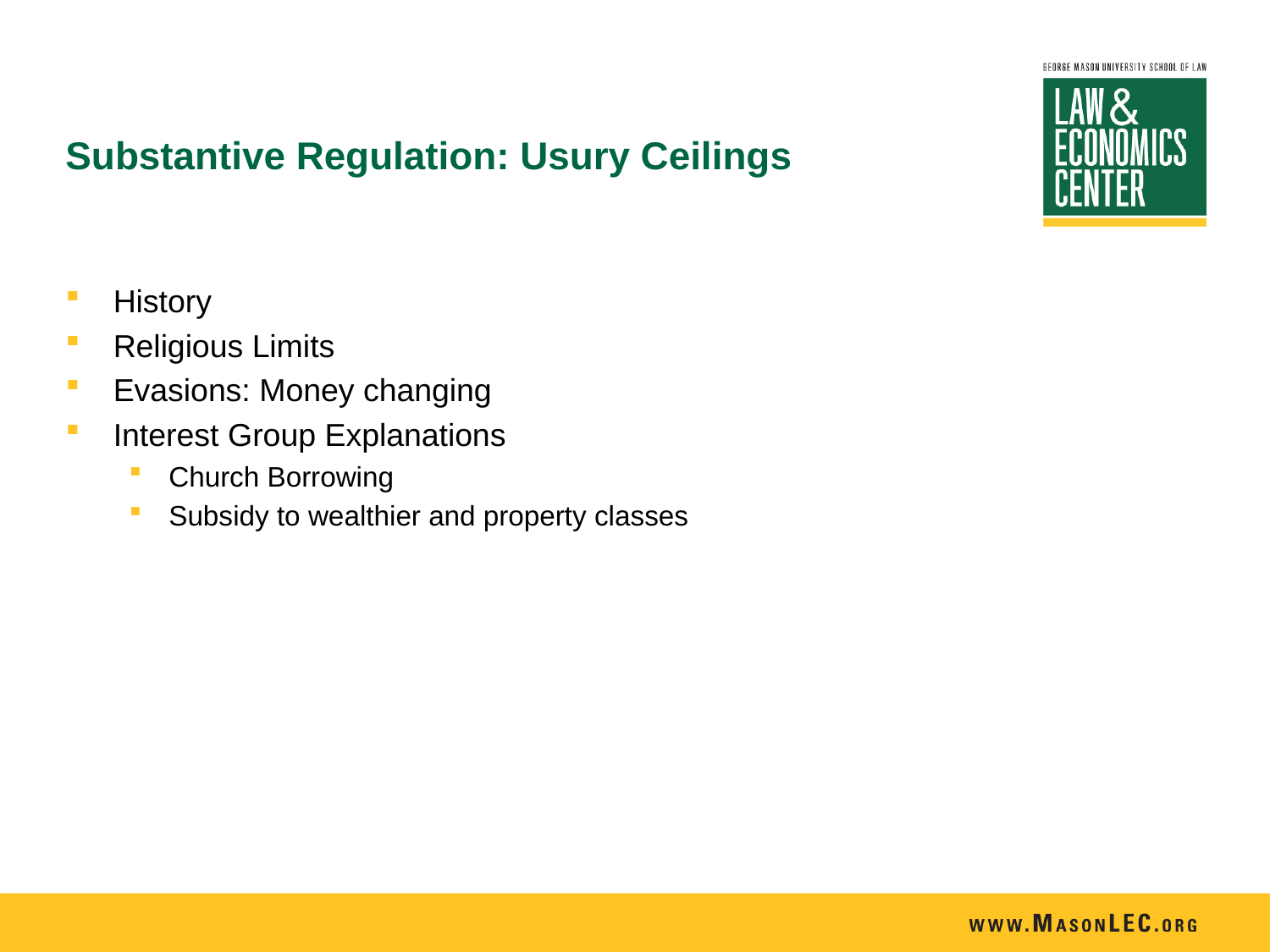

# Substantive Regulation: Usury Ceilings
History
Religious Limits
Evasions: Money changing
Interest Group Explanations
Church Borrowing
Subsidy to wealthier and property classes